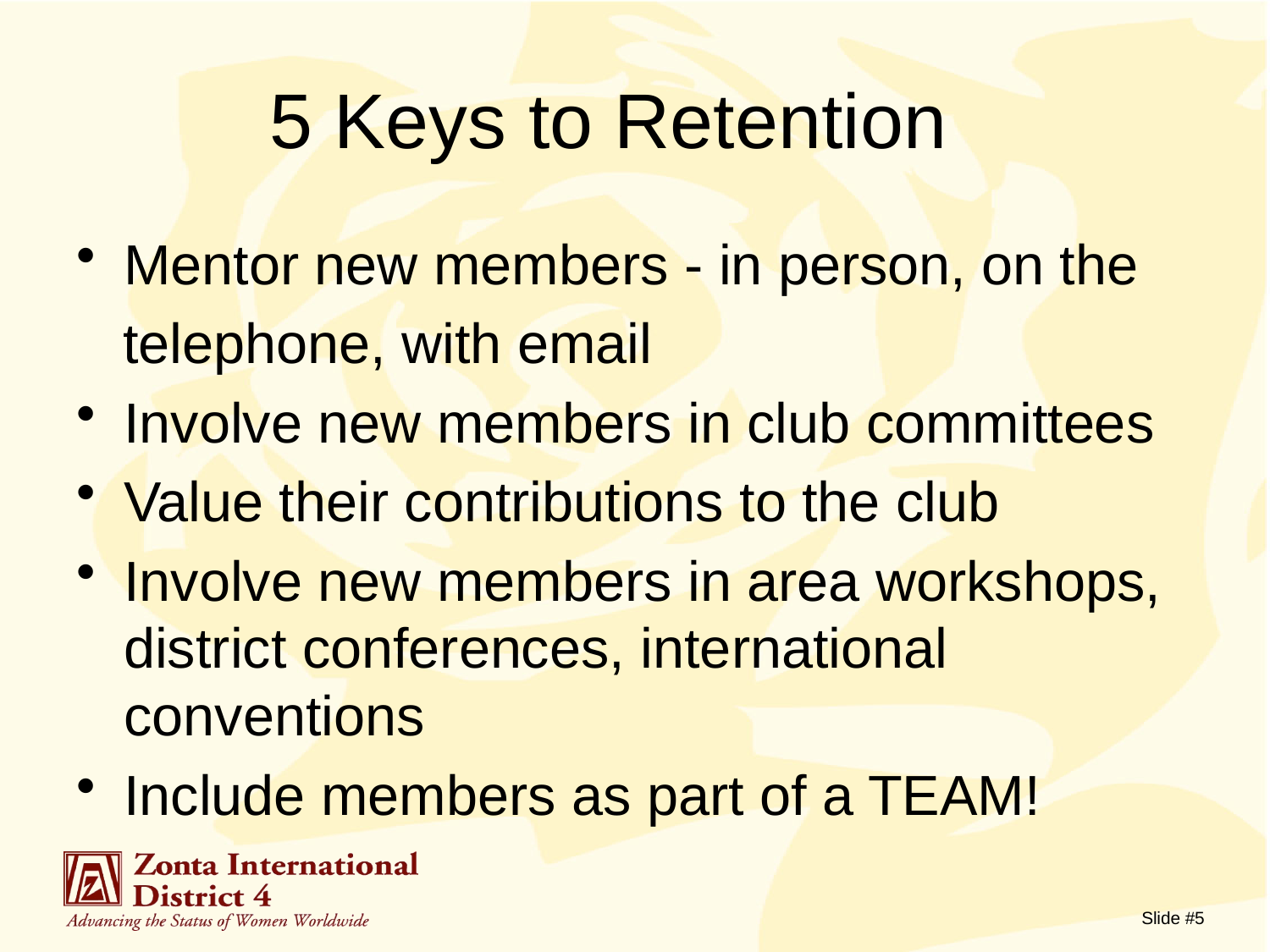

# 5 Keys to Retention
Mentor new members - in person, on the
   telephone, with email
Involve new members in club committees
Value their contributions to the club
Involve new members in area workshops, district conferences, international conventions
Include members as part of a TEAM!